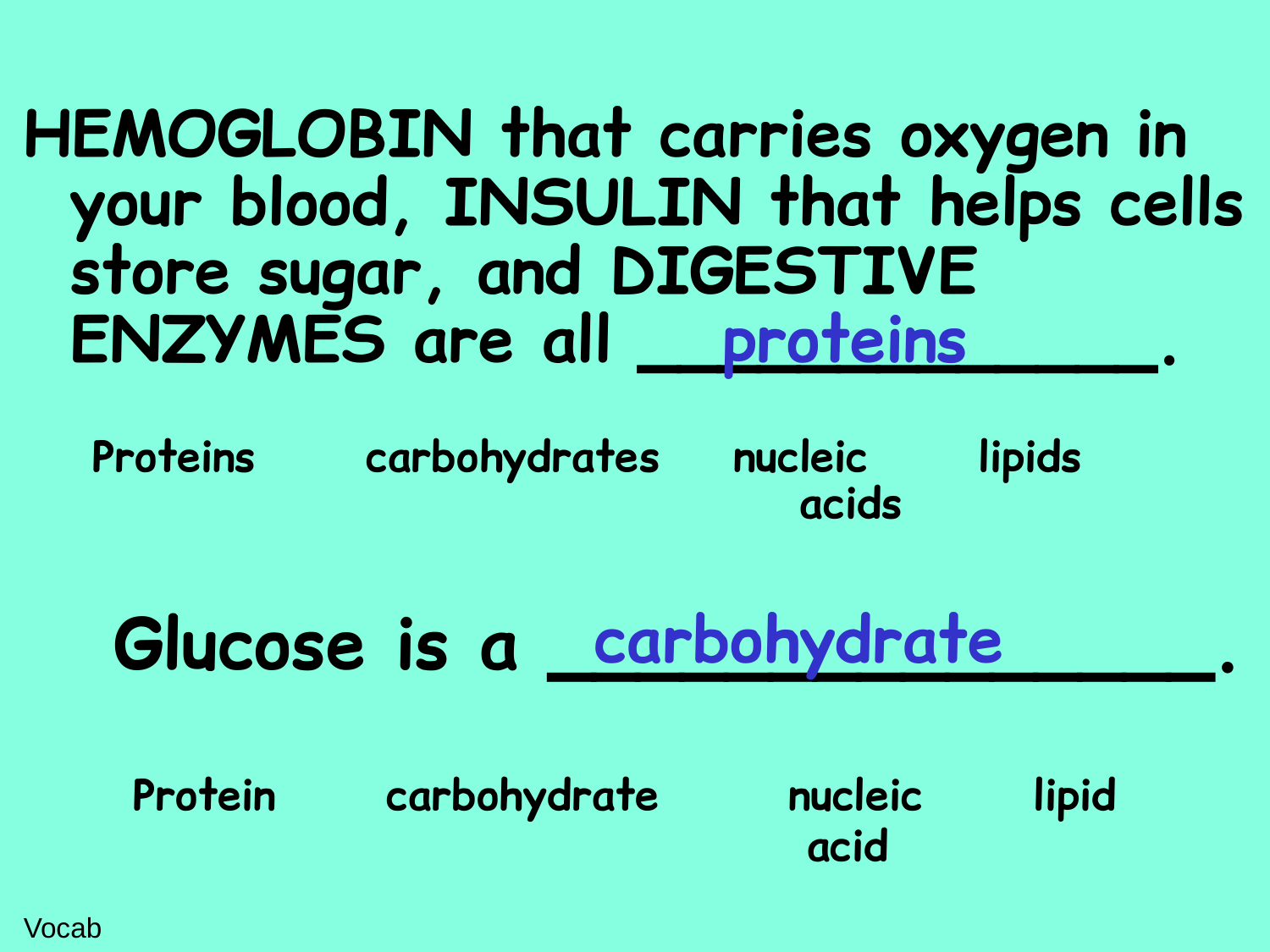

HEMOGLOBIN that carries oxygen in your blood, INSULIN that helps cells store sugar, and DIGESTIVE ENZYMES are all _____________.
 Proteins      carbohydrates    nucleic      lipids
				            acids

proteins
Glucose is a _______________.

 Protein      carbohydrate       nucleic      lipid
				          acid
carbohydrate
Vocab